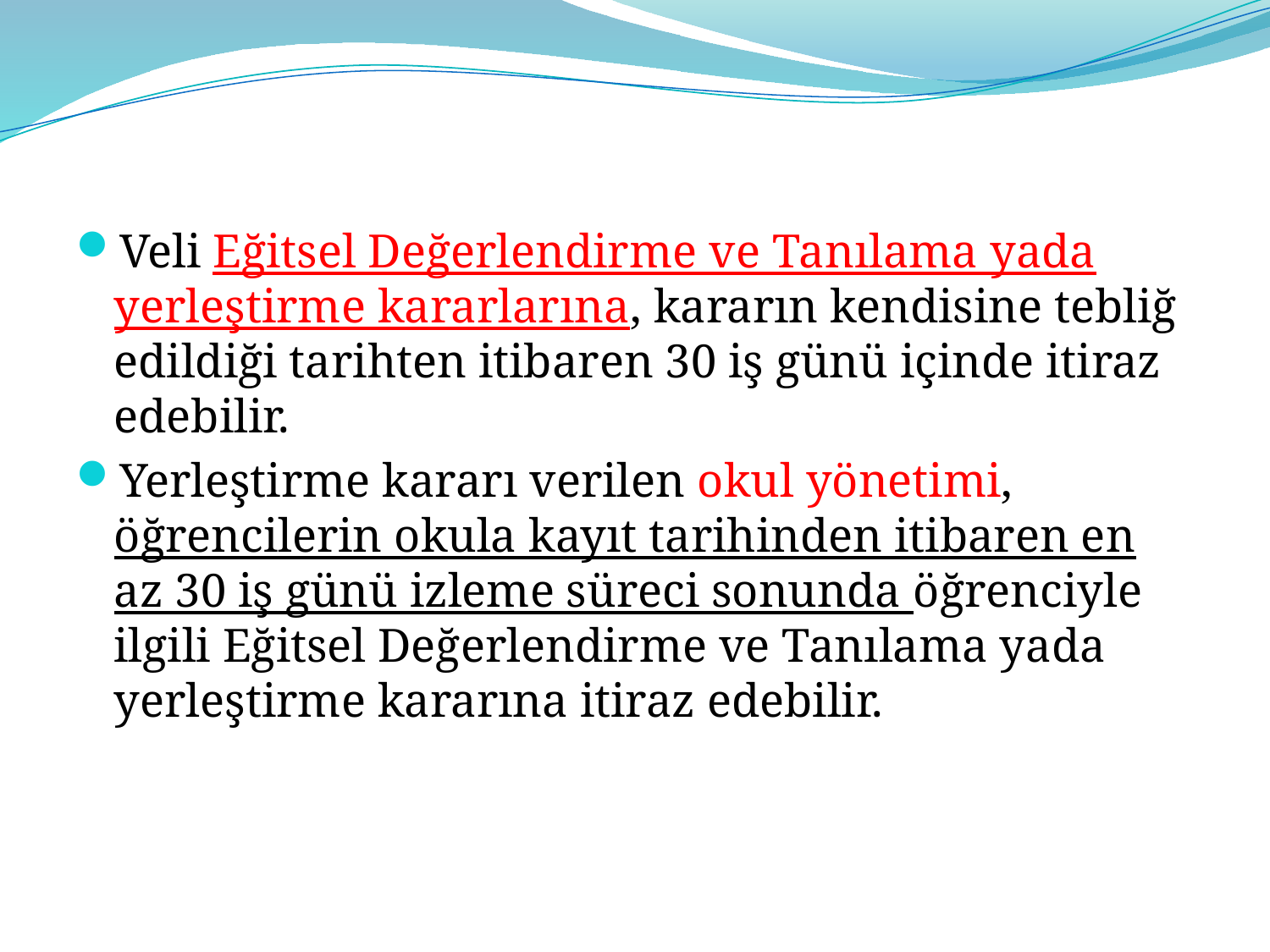

Veli Eğitsel Değerlendirme ve Tanılama yada yerleştirme kararlarına, kararın kendisine tebliğ edildiği tarihten itibaren 30 iş günü içinde itiraz edebilir.
Yerleştirme kararı verilen okul yönetimi, öğrencilerin okula kayıt tarihinden itibaren en az 30 iş günü izleme süreci sonunda öğrenciyle ilgili Eğitsel Değerlendirme ve Tanılama yada yerleştirme kararına itiraz edebilir.